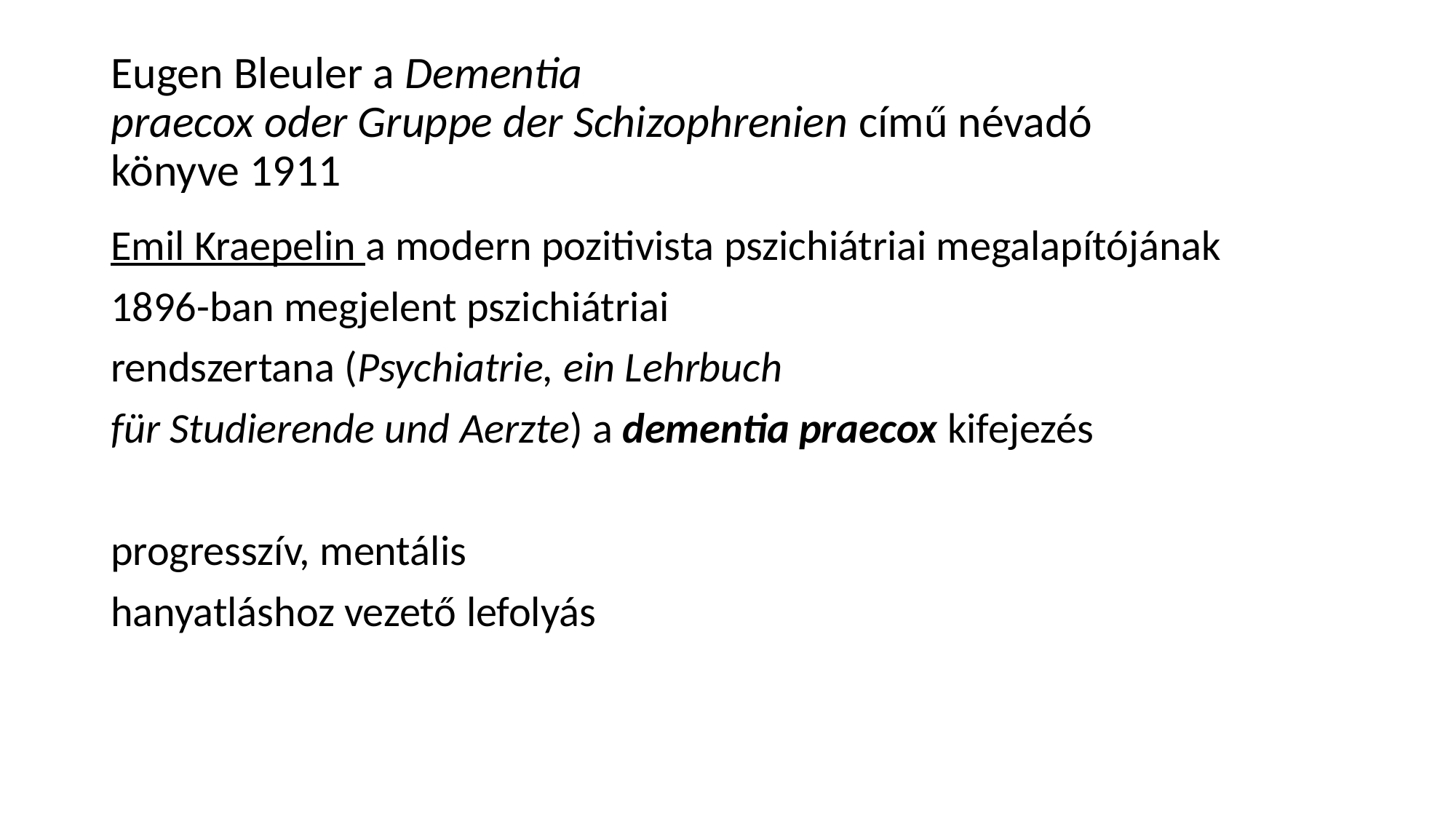

# Eugen Bleuler a Dementia praecox oder Gruppe der Schizophrenien című névadó könyve 1911
Emil Kraepelin a modern pozitivista pszichiátriai megalapítójának
1896-ban megjelent pszichiátriai
rendszertana (Psychiatrie, ein Lehrbuch
für Studierende und Aerzte) a dementia praecox kifejezés

progresszív, mentális
hanyatláshoz vezető lefolyás